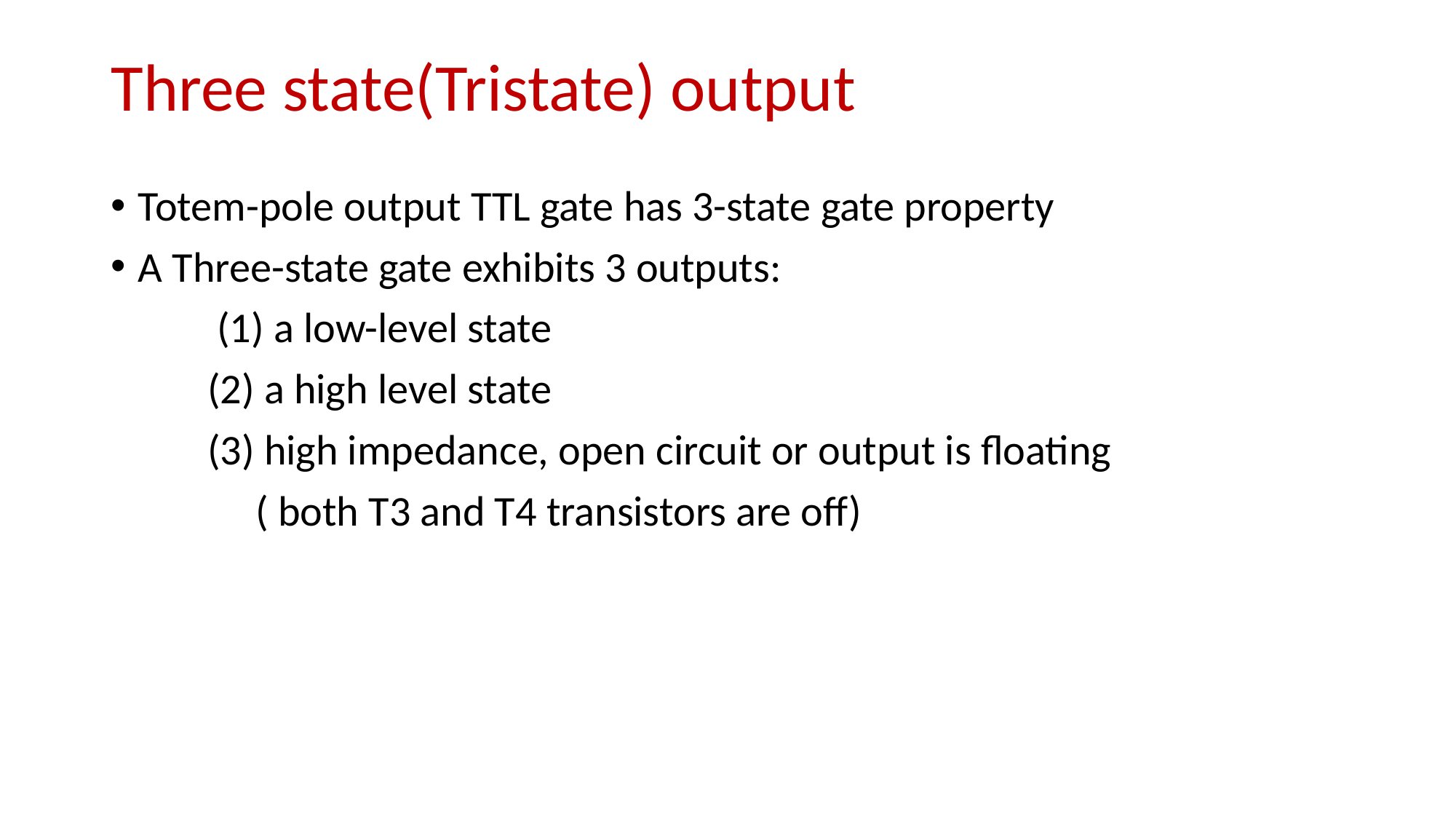

# Three state(Tristate) output
Totem-pole output TTL gate has 3-state gate property
A Three-state gate exhibits 3 outputs:
           (1) a low-level state
          (2) a high level state
          (3) high impedance, open circuit or output is floating
               ( both T3 and T4 transistors are off)